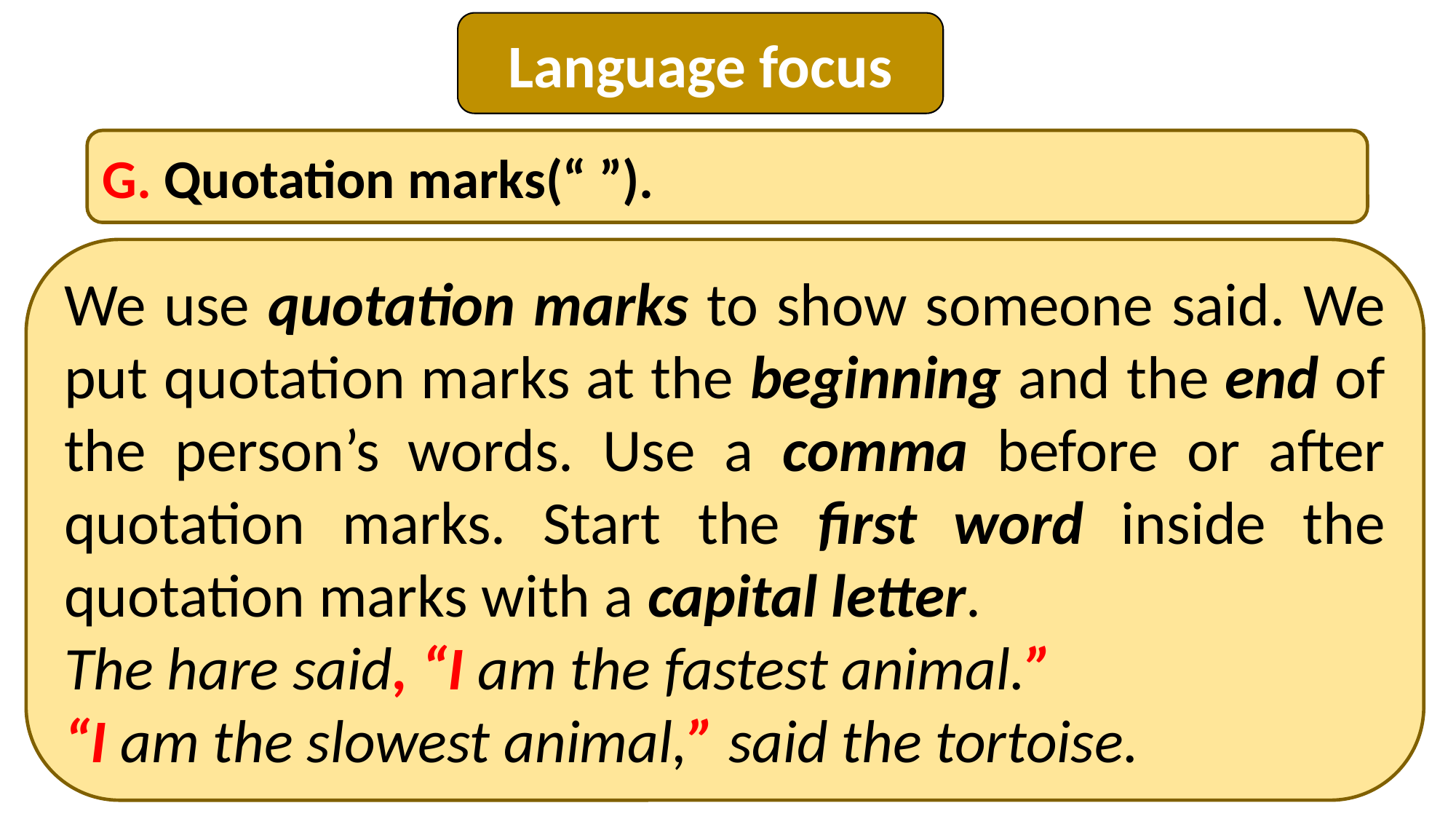

Language focus
G. Quotation marks(“ ”).

We use quotation marks to show someone said. We put quotation marks at the beginning and the end of the person’s words. Use a comma before or after quotation marks. Start the first word inside the quotation marks with a capital letter.
The hare said, “I am the fastest animal.”
“I am the slowest animal,” said the tortoise.